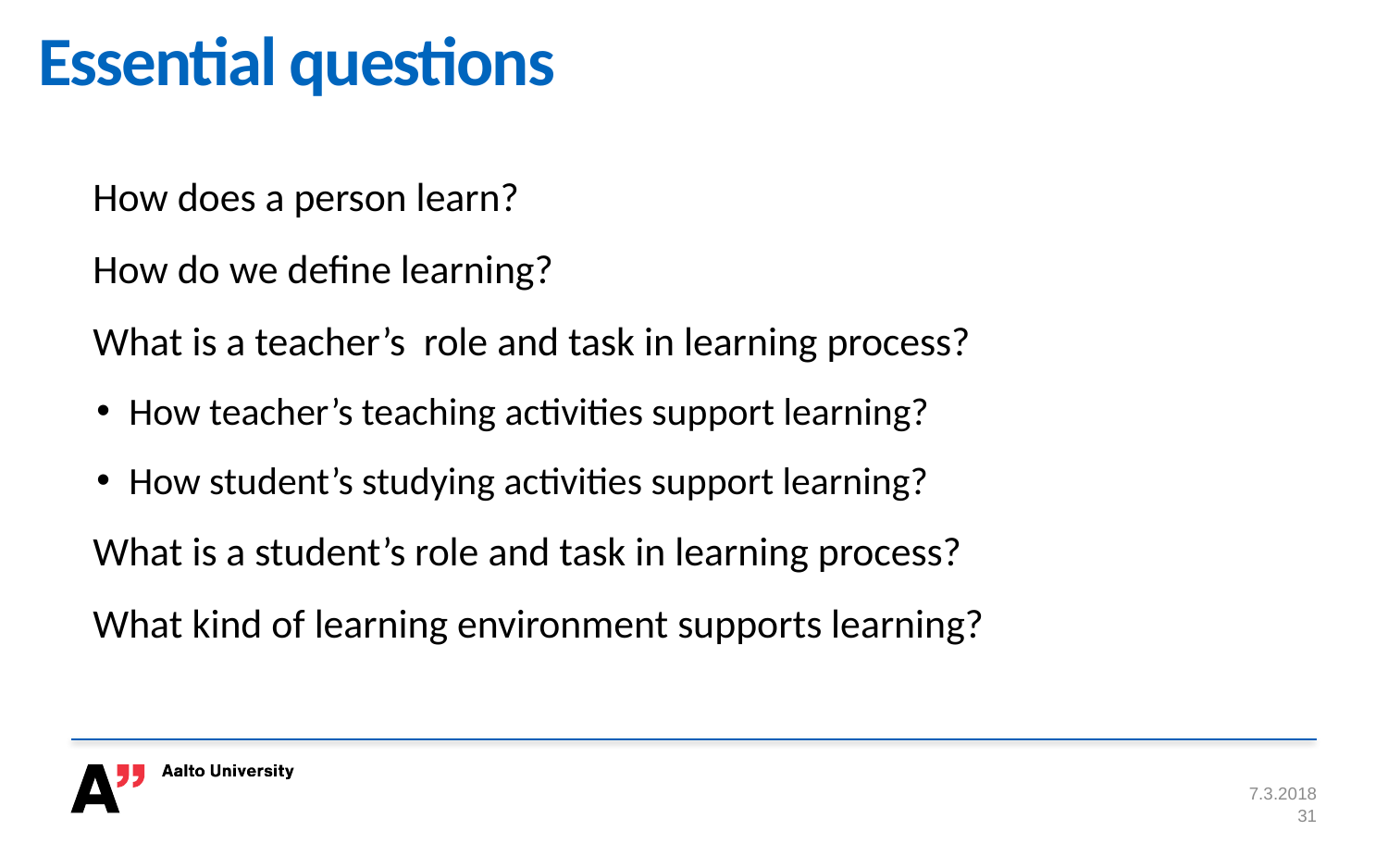

# Essential questions
How does a person learn?
How do we define learning?
What is a teacher’s  role and task in learning process?
How teacher’s teaching activities support learning?
How student’s studying activities support learning?
What is a student’s role and task in learning process?
What kind of learning environment supports learning?
7.3.2018
31